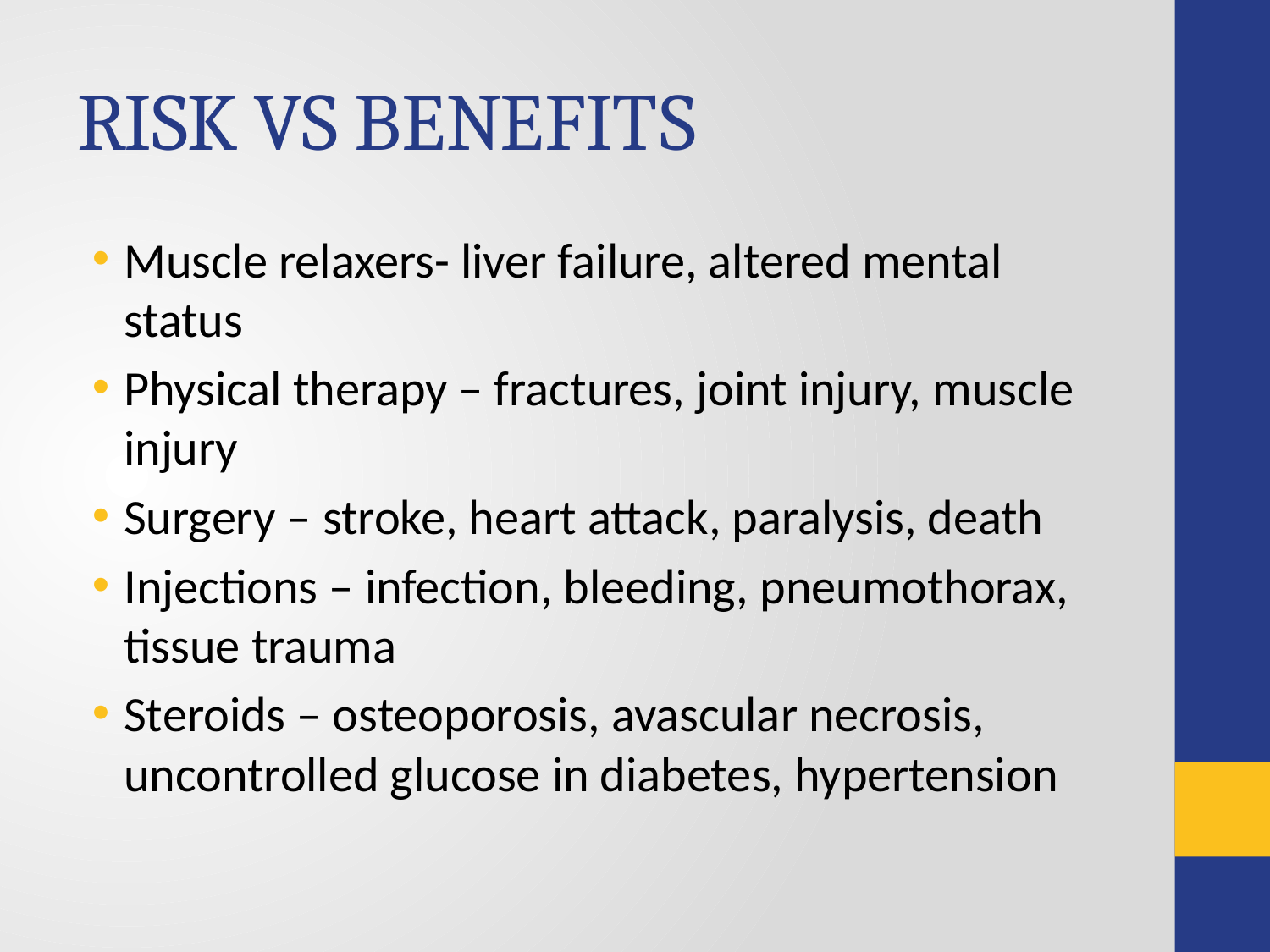

# RISK VS BENEFITS
Muscle relaxers- liver failure, altered mental status
Physical therapy – fractures, joint injury, muscle injury
Surgery – stroke, heart attack, paralysis, death
Injections – infection, bleeding, pneumothorax, tissue trauma
Steroids – osteoporosis, avascular necrosis, uncontrolled glucose in diabetes, hypertension